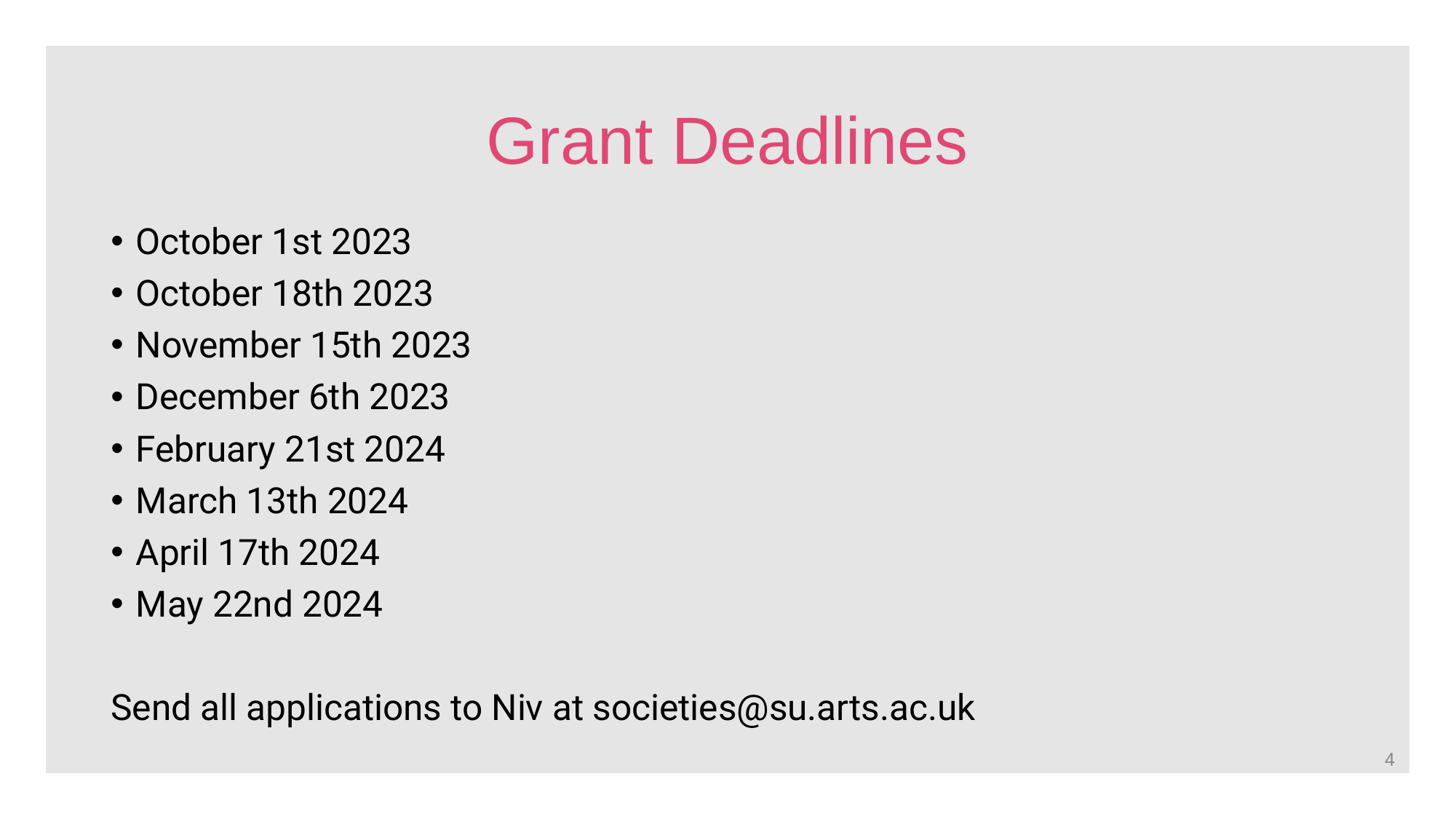

# Grant Deadlines
October 1st 2023
October 18th 2023
November 15th 2023
December 6th 2023
February 21st 2024
March 13th 2024
April 17th 2024
May 22nd 2024

Send all applications to Niv at societies@su.arts.ac.uk
4